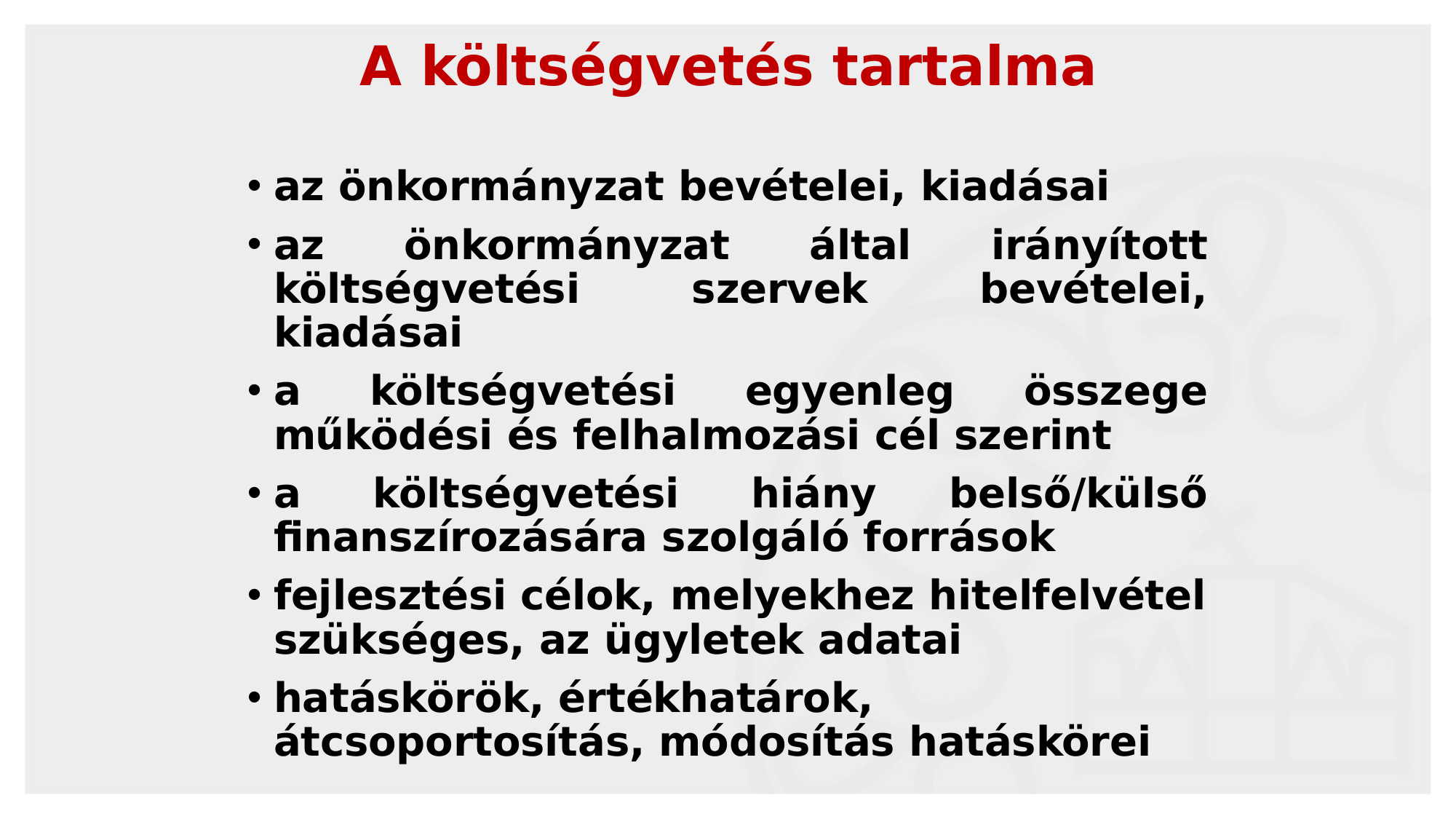

# A költségvetés tartalma
az önkormányzat bevételei, kiadásai
az önkormányzat által irányított költségvetési szervek bevételei, kiadásai
a költségvetési egyenleg összege működési és felhalmozási cél szerint
a költségvetési hiány belső/külső finanszírozására szolgáló források
fejlesztési célok, melyekhez hitelfelvétel szükséges, az ügyletek adatai
hatáskörök, értékhatárok, átcsoportosítás, módosítás hatáskörei